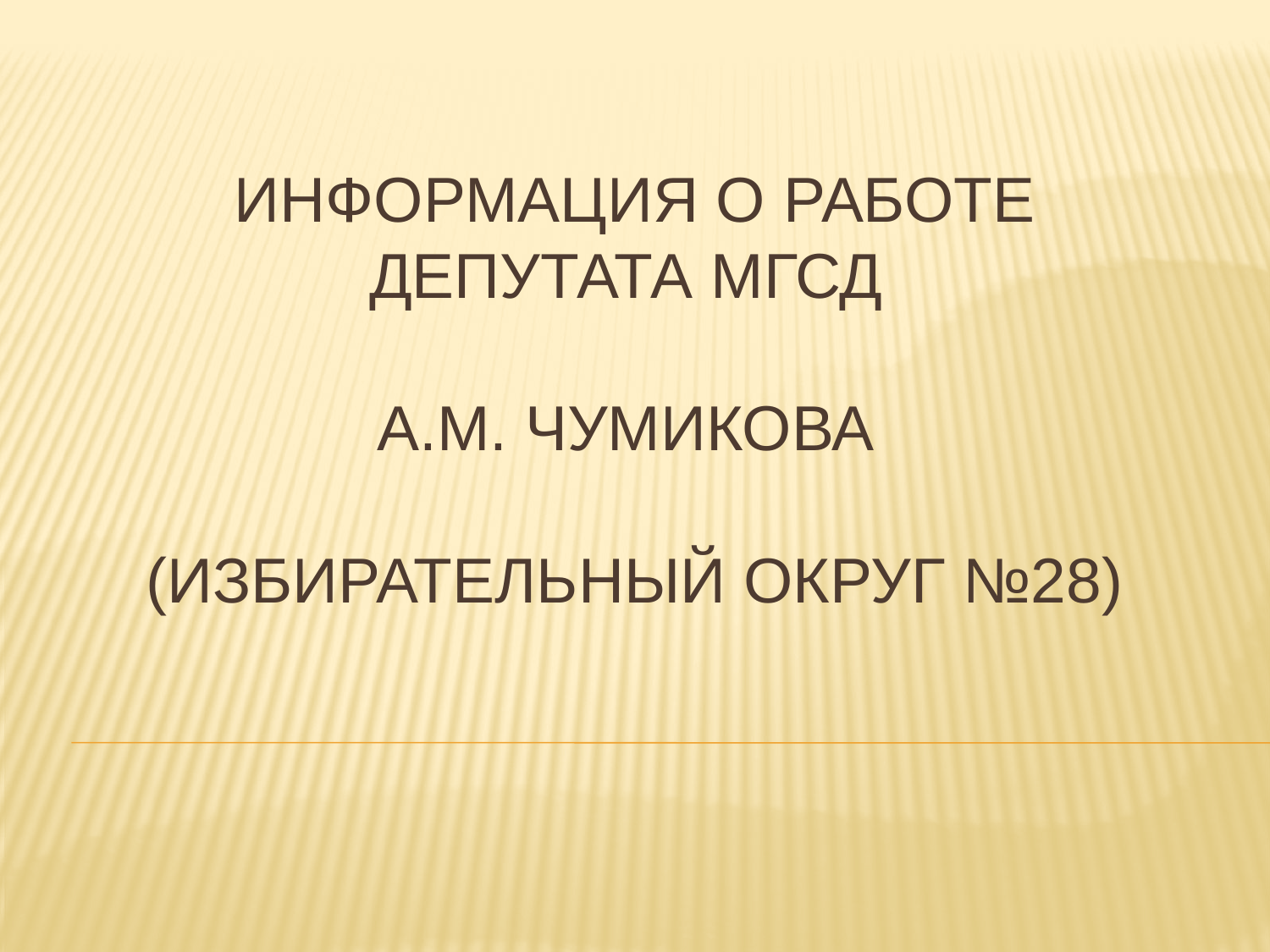

# Информация о работе депутата МГСД А.М. Чумикова (избирательный округ №28)